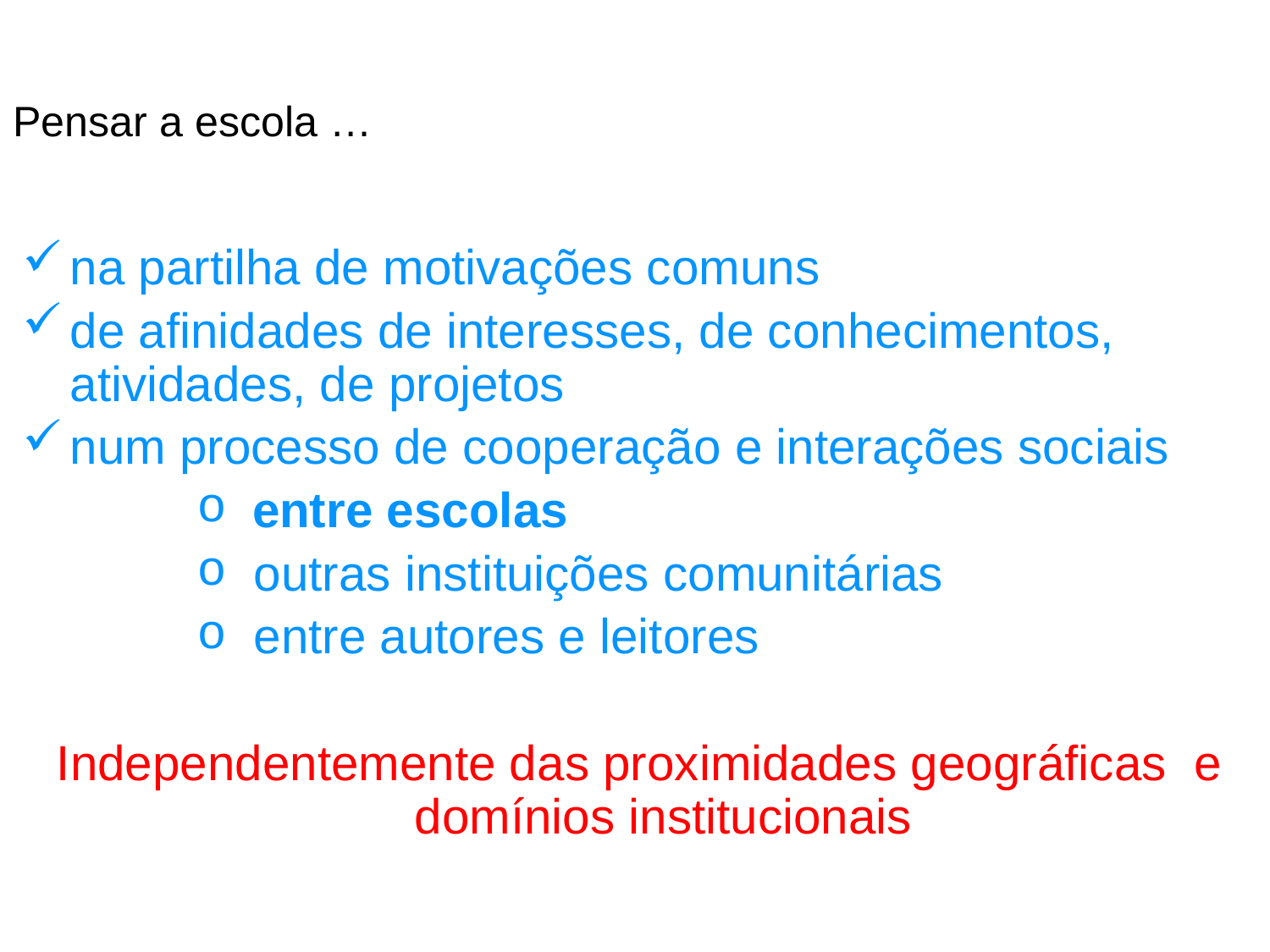

# Pensar a escola …
na partilha de motivações comuns
de afinidades de interesses, de conhecimentos, atividades, de projetos
num processo de cooperação e interações sociais
entre escolas
  outras instituições comunitárias
  entre autores e leitores

Independentemente das proximidades geográficas  e domínios institucionais